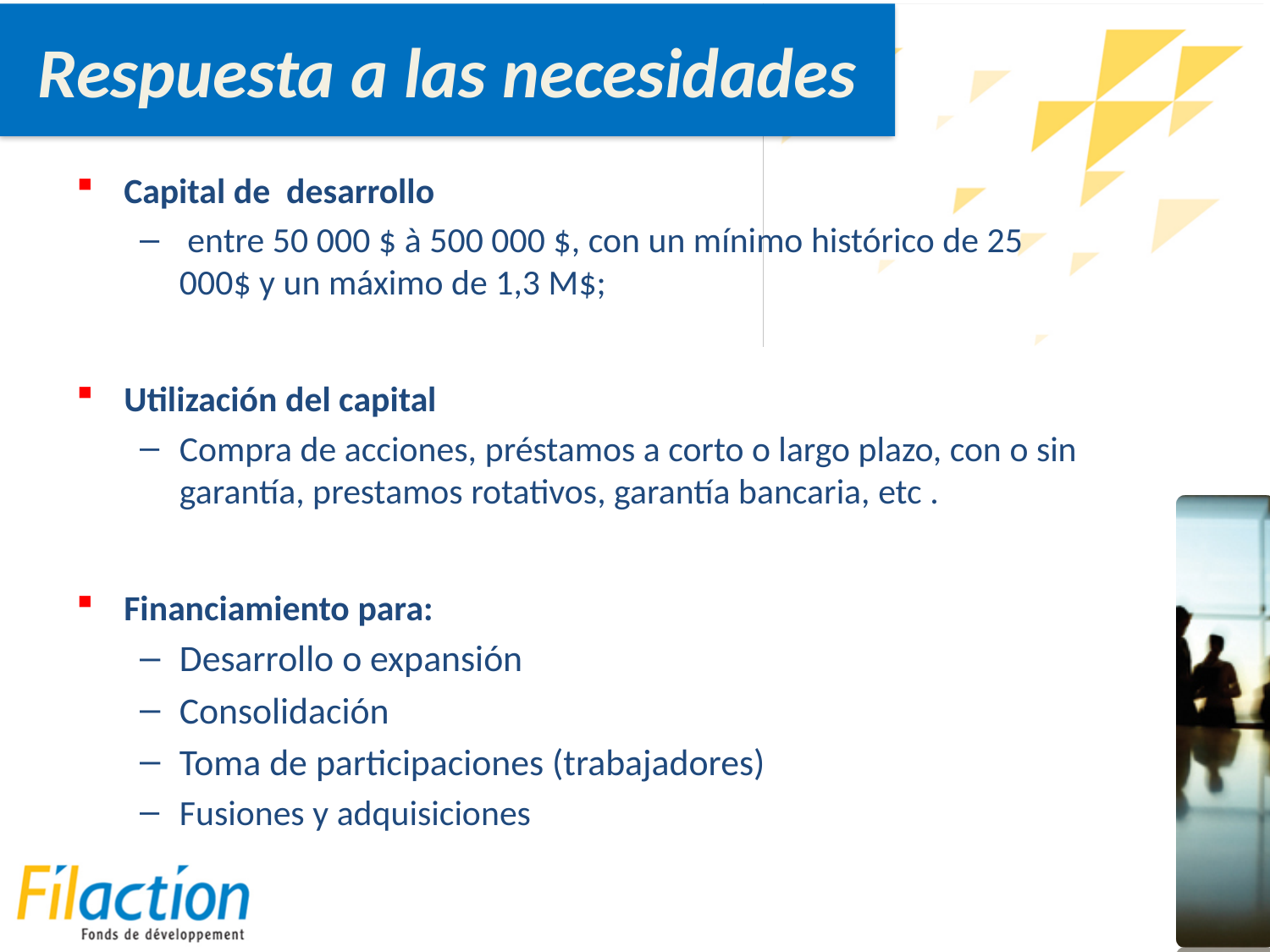

# Respuesta a las necesidades
Capital de  desarrollo
 entre 50 000 $ à 500 000 $, con un mínimo histórico de 25 000$ y un máximo de 1,3 M$;

Utilización del capital
Compra de acciones, préstamos a corto o largo plazo, con o sin garantía, prestamos rotativos, garantía bancaria, etc .

Financiamiento para:
Desarrollo o expansión
Consolidación
Toma de participaciones (trabajadores)
Fusiones y adquisiciones